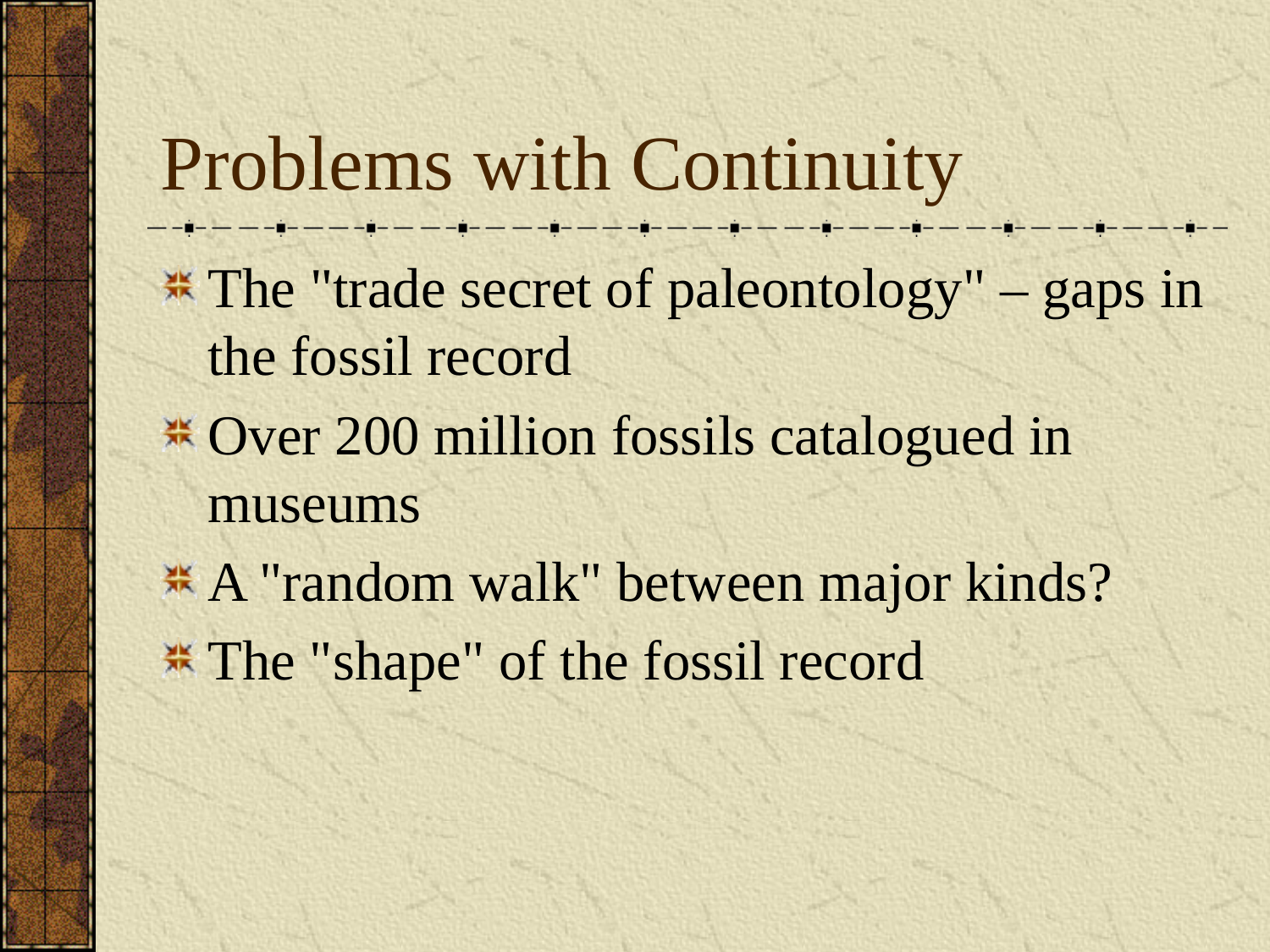

# Problems with Continuity
The "trade secret of paleontology" – gaps in the fossil record
Over 200 million fossils catalogued in museums
A "random walk" between major kinds?
The "shape" of the fossil record